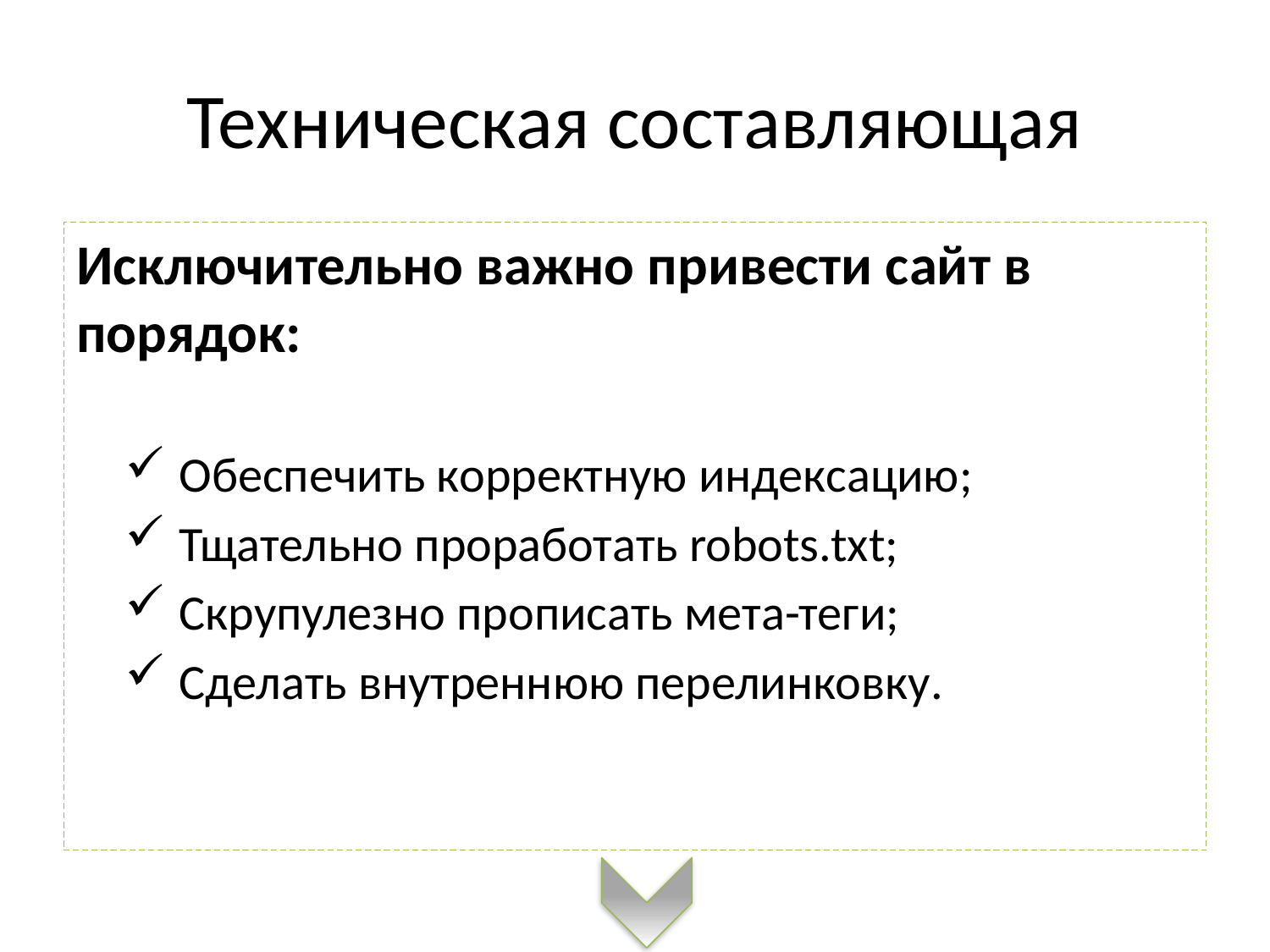

# Техническая составляющая
Исключительно важно привести сайт в порядок:

Обеспечить корректную индексацию;
Тщательно проработать robots.txt;
Скрупулезно прописать мета-теги;
Сделать внутреннюю перелинковку.